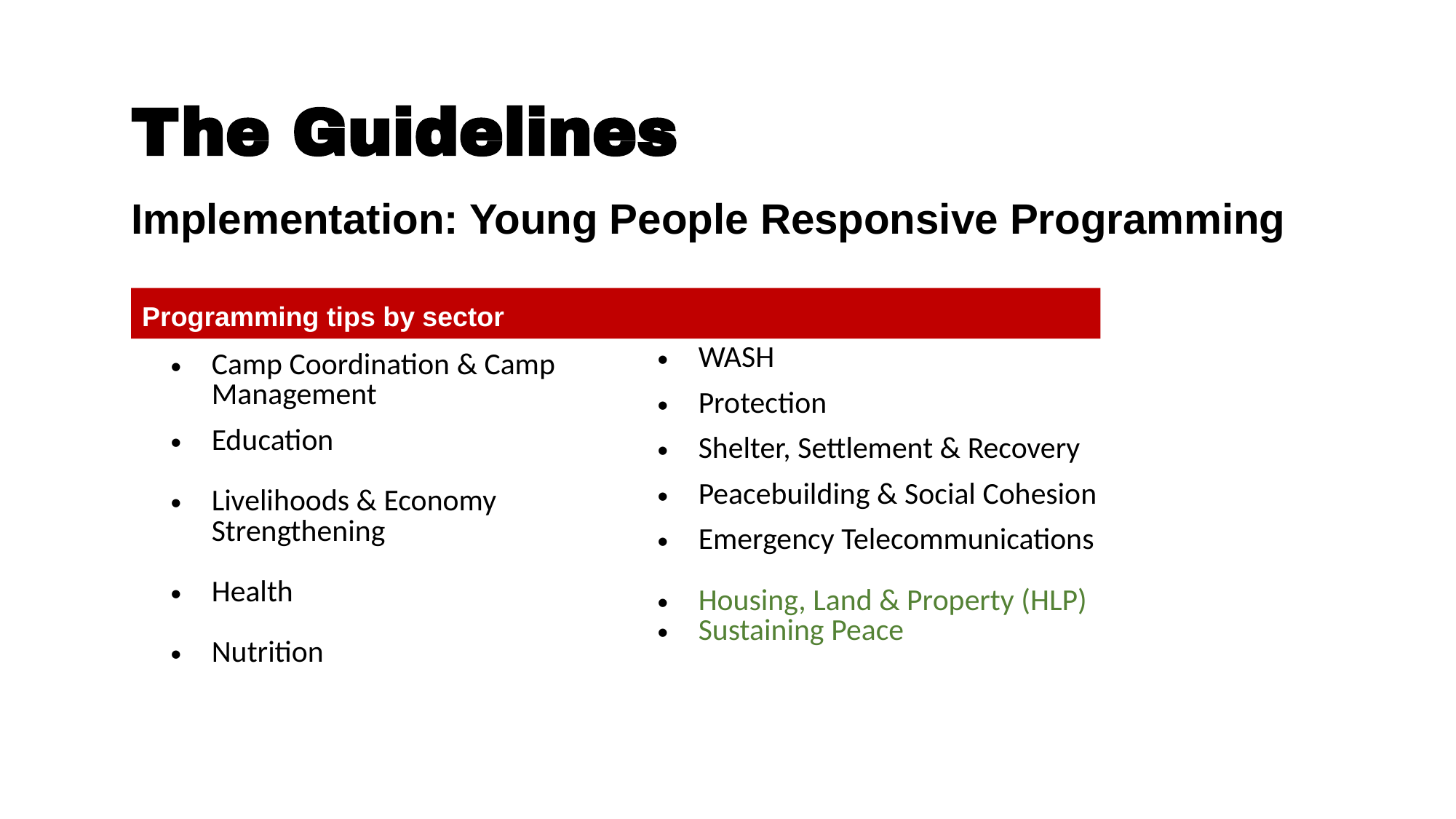

# The Guidelines
Implementation: Young People Responsive Programming
Programming tips by sector
| Camp Coordination & Camp Management Education Livelihoods & Economy Strengthening Health Nutrition | WASH Protection Shelter, Settlement & Recovery Peacebuilding & Social Cohesion Emergency Telecommunications Housing, Land & Property (HLP) Sustaining Peace |
| --- | --- |